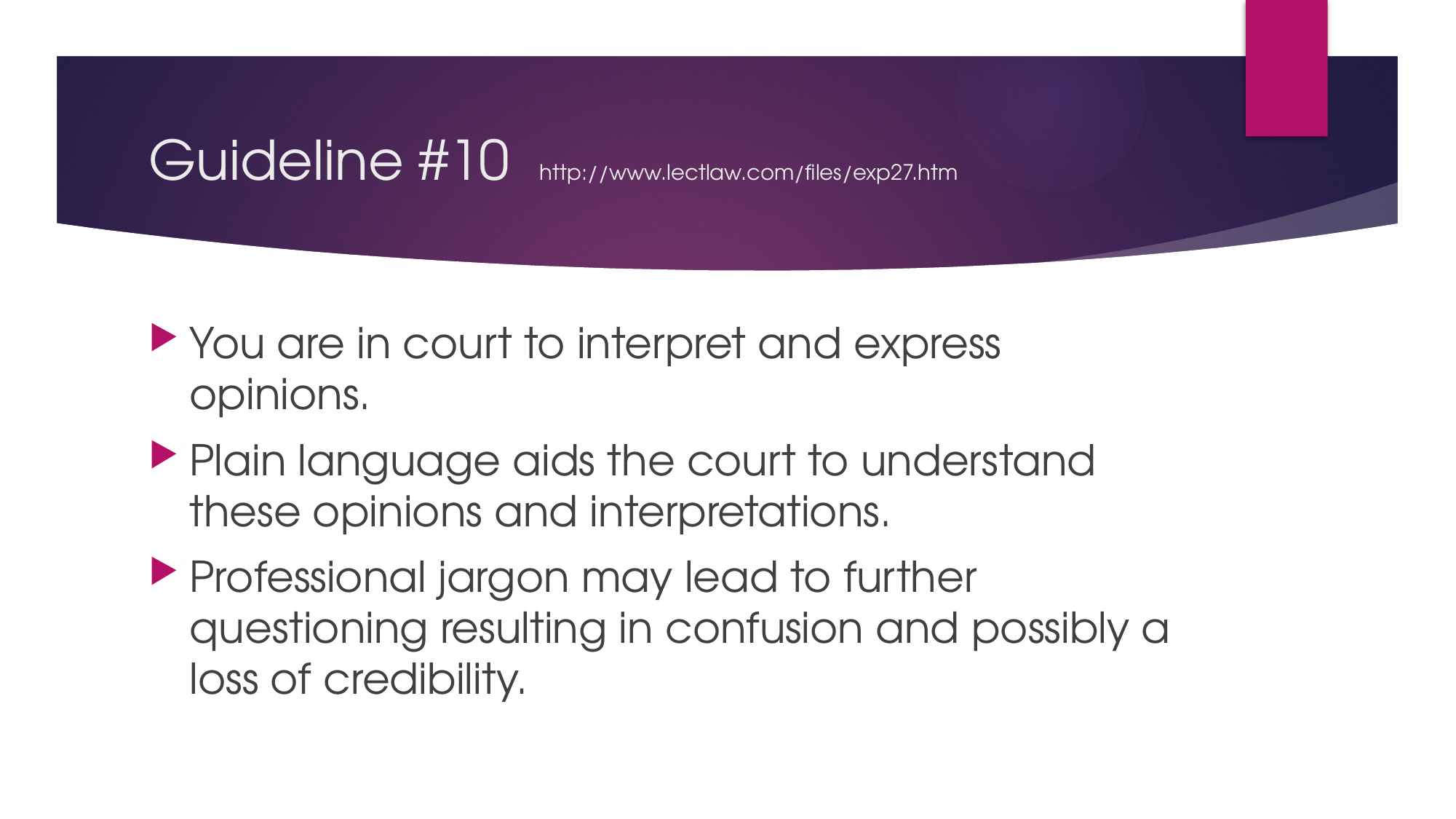

# Guideline #10  http://www.lectlaw.com/files/exp27.htm
You are in court to interpret and express opinions.
Plain language aids the court to understand these opinions and interpretations.
Professional jargon may lead to further questioning resulting in confusion and possibly a loss of credibility.